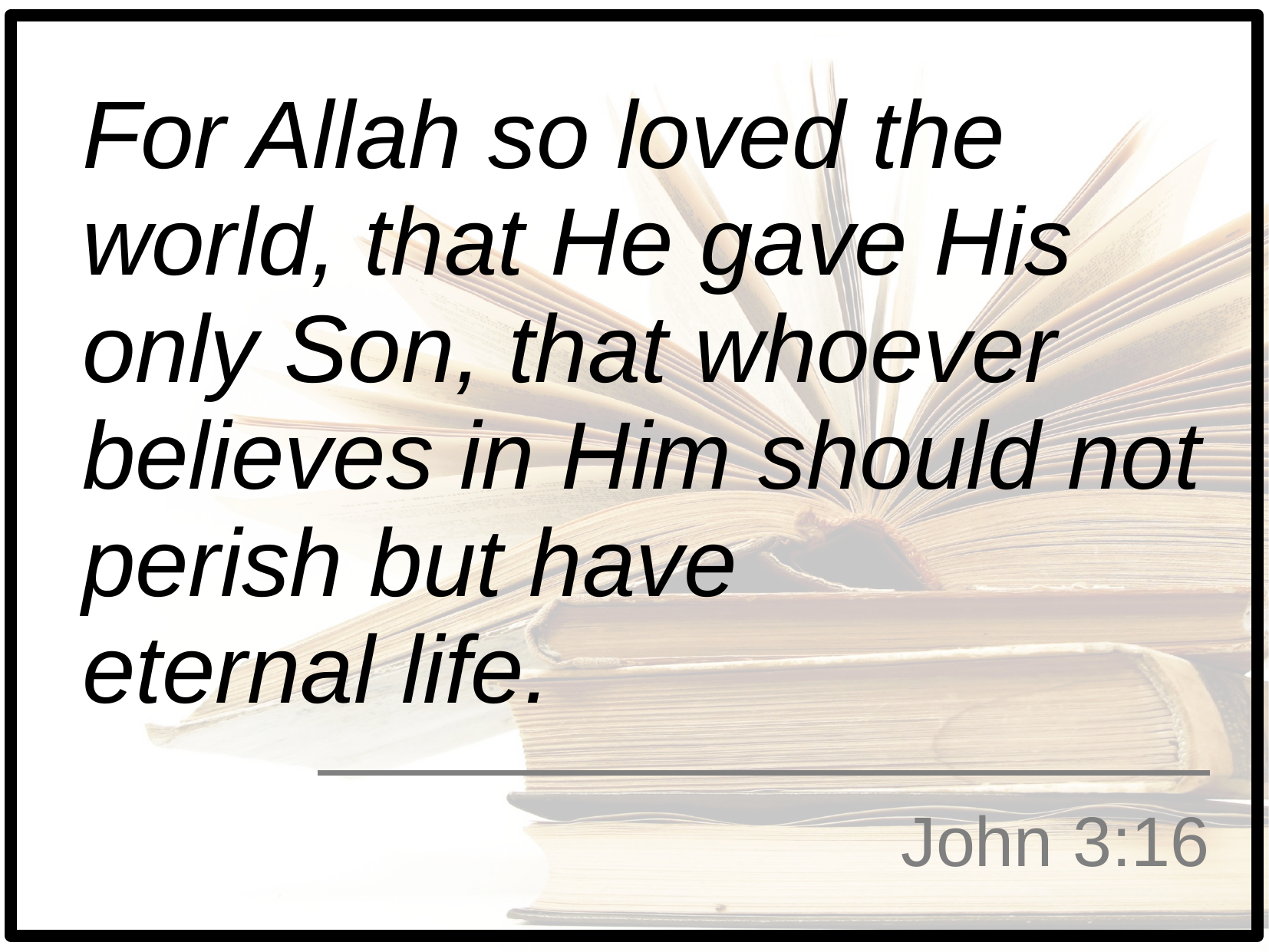

For Allah so loved the world, that He gave His only Son, that whoever believes in Him should not perish but have
eternal life.
# John 3:16